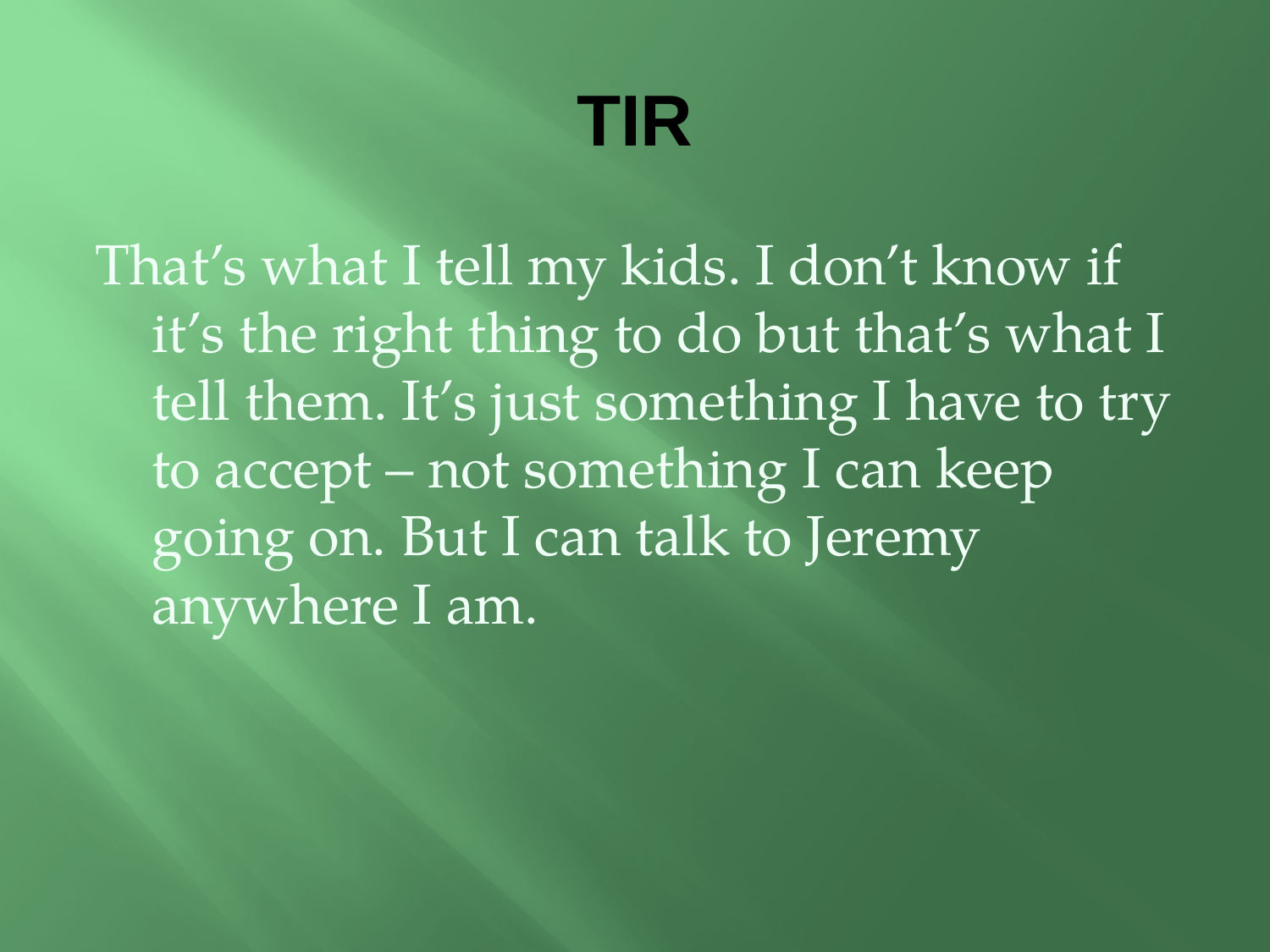

# TIR
That’s what I tell my kids. I don’t know if it’s the right thing to do but that’s what I tell them. It’s just something I have to try to accept – not something I can keep going on. But I can talk to Jeremy anywhere I am.